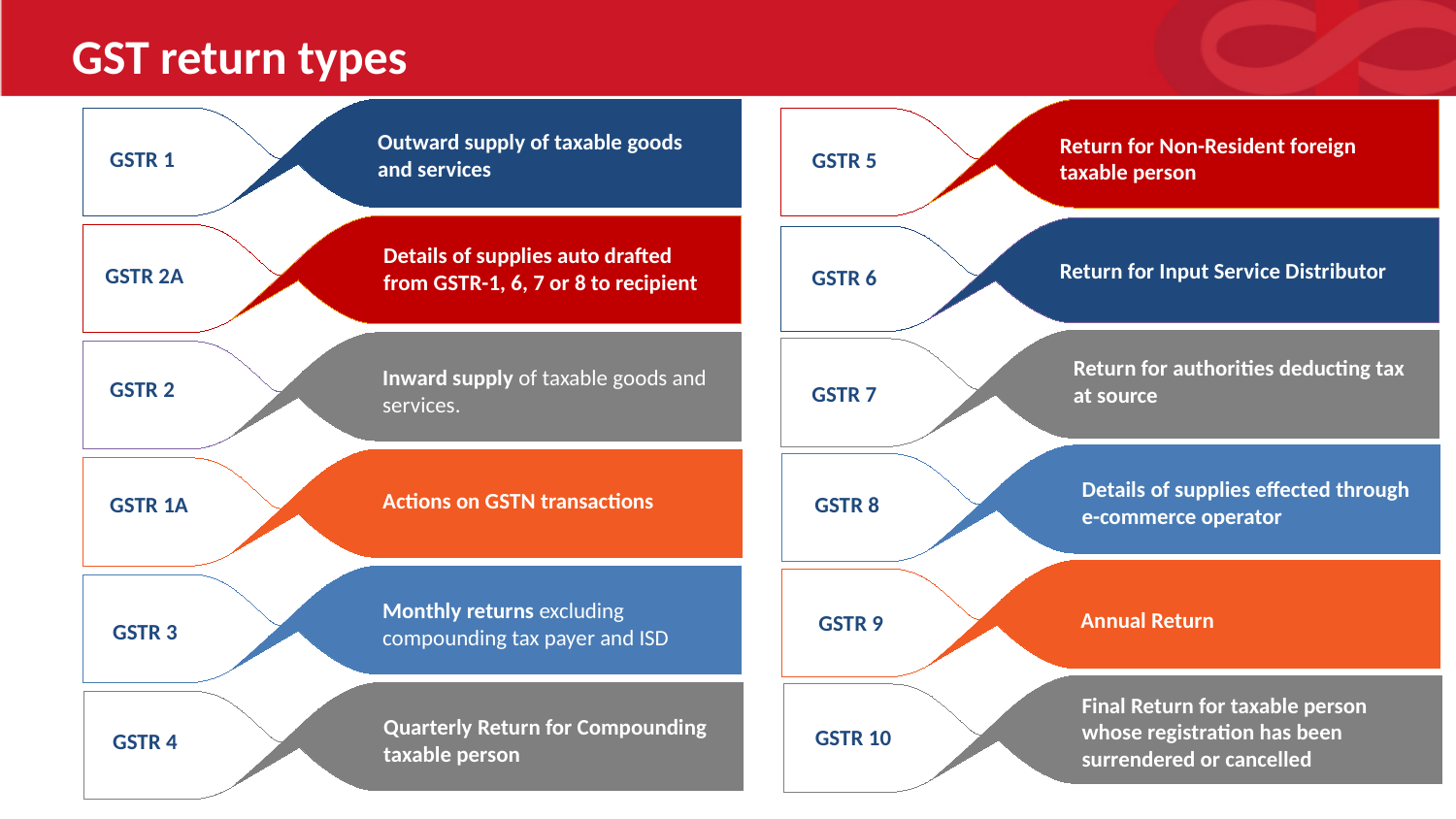

GST return types
# GST return types

Outward supply of taxable goods and services
GSTR 1

Return for Non-Resident foreign taxable person
GSTR 5

Details of supplies auto drafted from GSTR-1, 6, 7 or 8 to recipient
Return for Input Service Distributor
GSTR 2A
GSTR 6

Return for authorities deducting tax at source

Inward supply of taxable goods and services.
GSTR 2
GSTR 7

Details of supplies effected through e-commerce operator

Actions on GSTN transactions
GSTR 1A
GSTR 8

Annual Return

Monthly returns excluding compounding tax payer and ISD
GSTR 9
GSTR 3

Quarterly Return for Compounding taxable person
Final Return for taxable person whose registration has been surrendered or cancelled
GSTR 10
GSTR 4